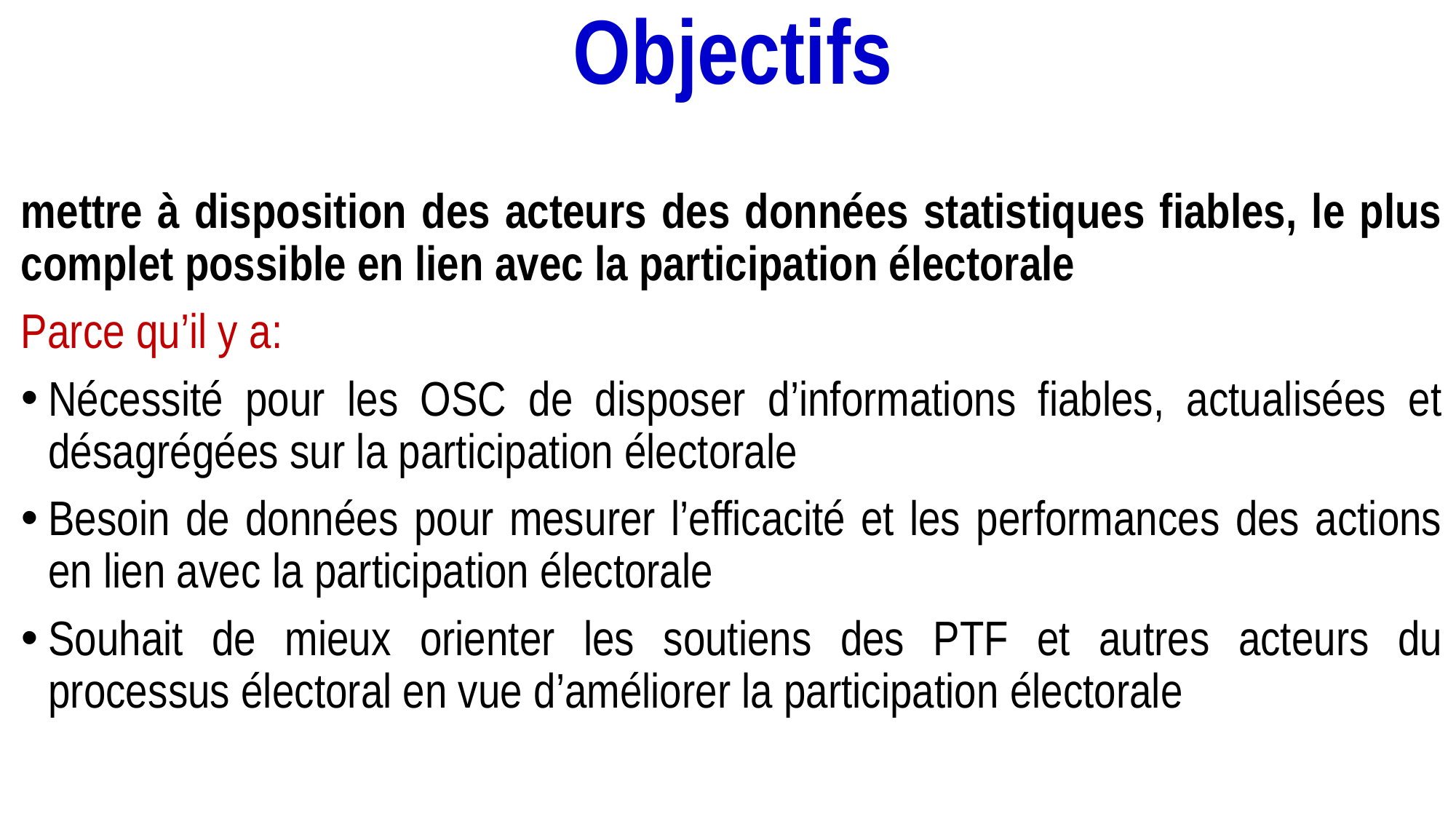

Objectifs

mettre à disposition des acteurs des données statistiques fiables, le plus complet possible en lien avec la participation électorale
Parce qu’il y a:
Nécessité pour les OSC de disposer d’informations fiables, actualisées et désagrégées sur la participation électorale
Besoin de données pour mesurer l’efficacité et les performances des actions en lien avec la participation électorale
Souhait de mieux orienter les soutiens des PTF et autres acteurs du processus électoral en vue d’améliorer la participation électorale